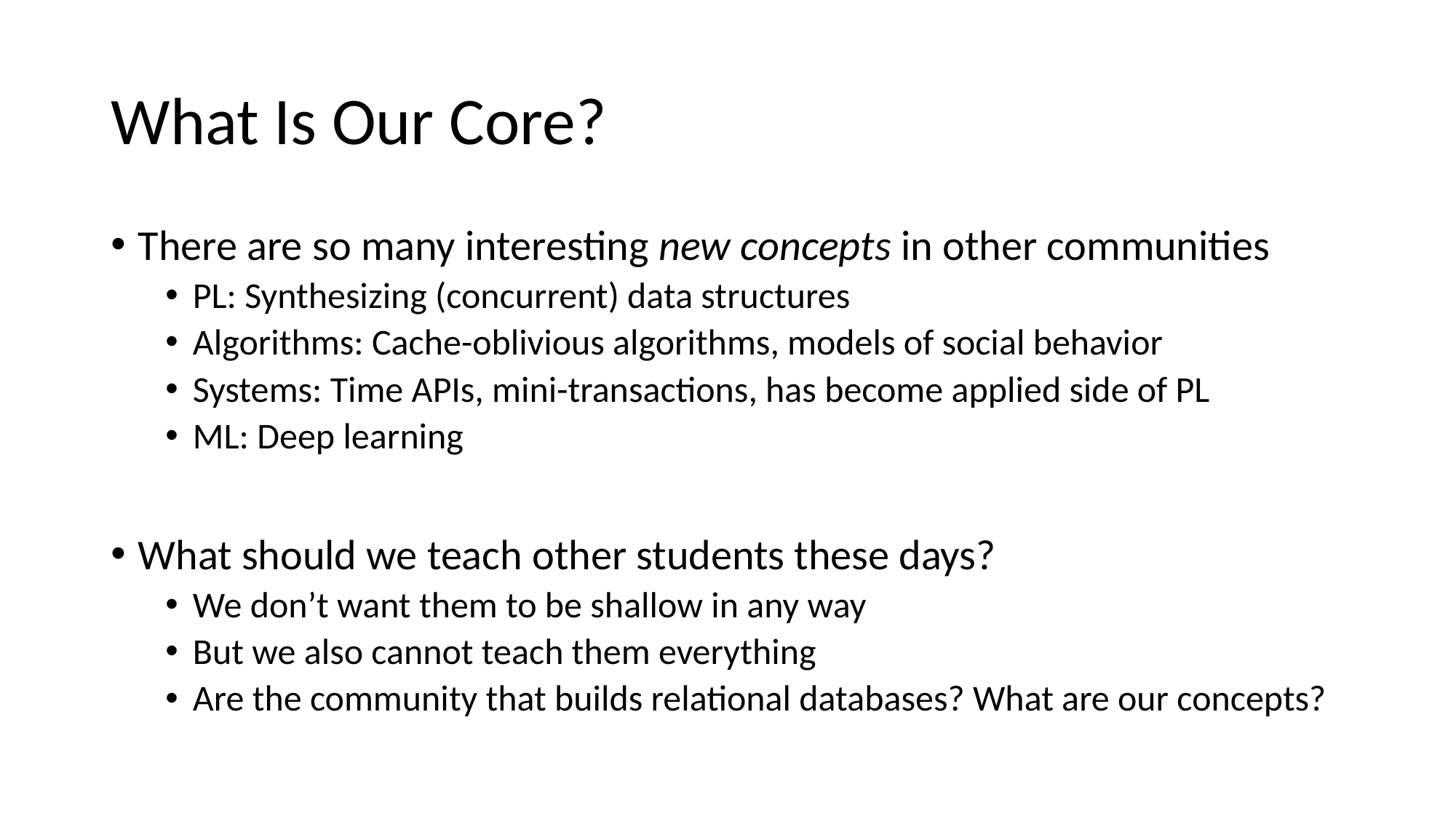

# What Is Our Core?
There are so many interesting new concepts in other communities
PL: Synthesizing (concurrent) data structures
Algorithms: Cache-oblivious algorithms, models of social behavior
Systems: Time APIs, mini-transactions, has become applied side of PL
ML: Deep learning

What should we teach other students these days?
We don’t want them to be shallow in any way
But we also cannot teach them everything
Are the community that builds relational databases? What are our concepts?